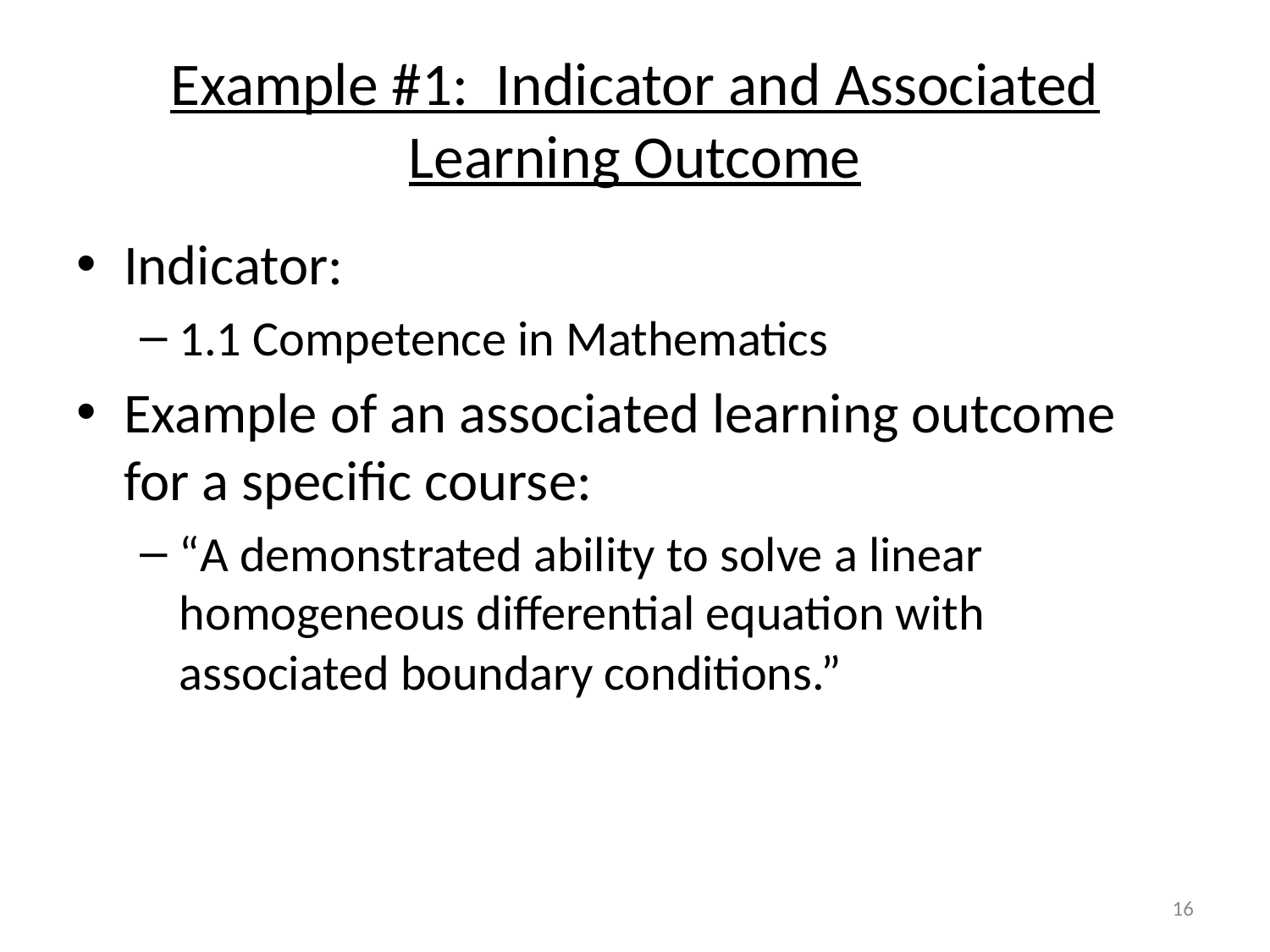

# Example #1:  Indicator and Associated Learning Outcome
Indicator:
1.1 Competence in Mathematics
Example of an associated learning outcome for a specific course:
“A demonstrated ability to solve a linear homogeneous differential equation with associated boundary conditions.”
16